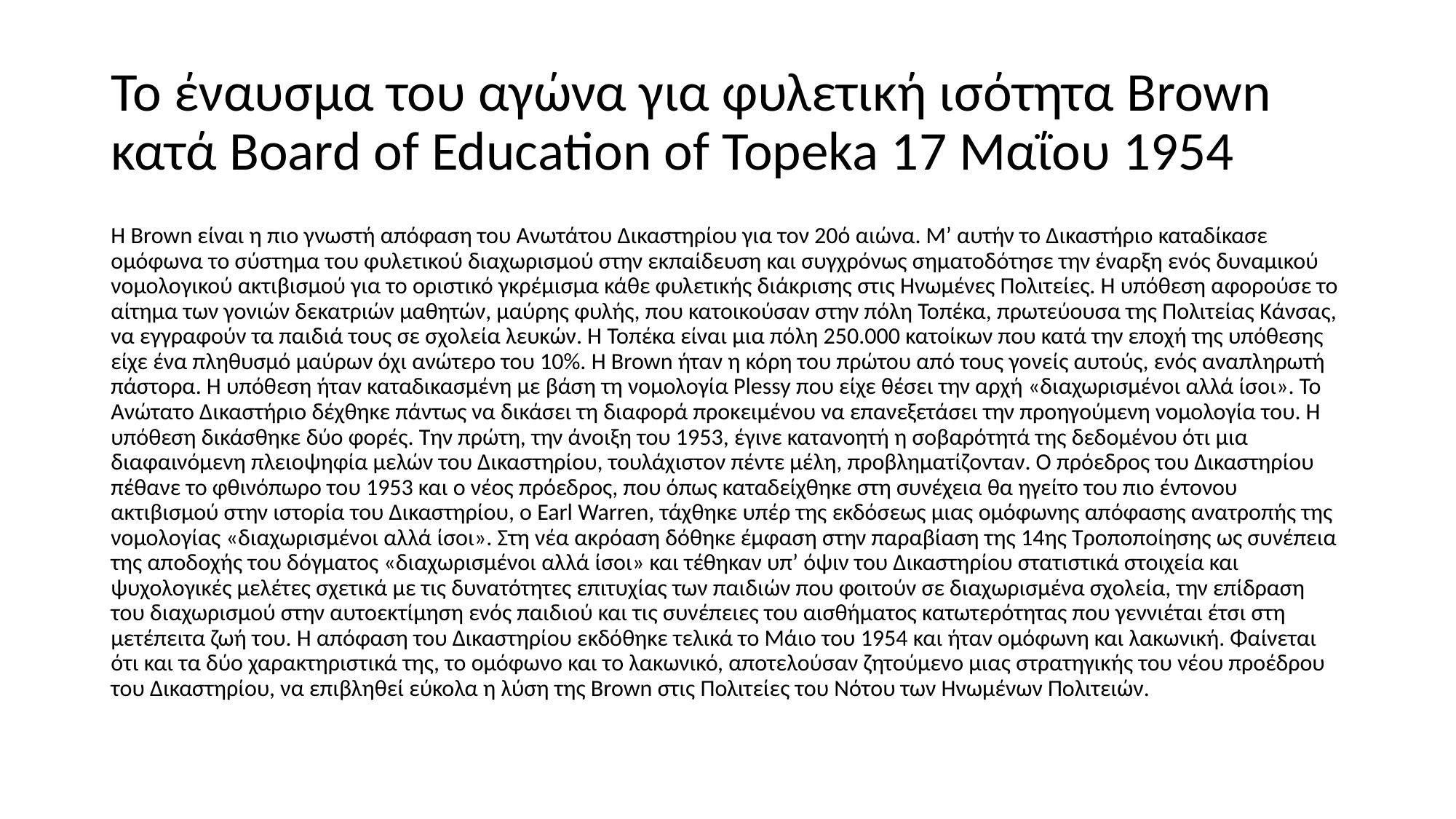

# Το έναυσμα του αγώνα για φυλετική ισότητα Brown κατά Board of Education of Topeka 17 Μαΐου 1954
Η Brown είναι η πιο γνωστή απόφαση του Ανωτάτου Δικαστηρίου για τον 20ό αιώνα. Μ’ αυτήν το Δικαστήριο καταδίκασε ομόφωνα το σύστημα του φυλετικού διαχωρισμού στην εκπαίδευση και συγχρόνως σηματοδότησε την έναρξη ενός δυναμικού νομολογικού ακτιβισμού για το οριστικό γκρέμισμα κάθε φυλετικής διάκρισης στις Ηνωμένες Πολιτείες. Η υπόθεση αφορούσε το αίτημα των γονιών δεκατριών μαθητών, μαύρης φυλής, που κατοικούσαν στην πόλη Τοπέκα, πρωτεύουσα της Πολιτείας Κάνσας, να εγγραφούν τα παιδιά τους σε σχολεία λευκών. Η Τοπέκα είναι μια πόλη 250.000 κατοίκων που κατά την εποχή της υπόθεσης είχε ένα πληθυσμό μαύρων όχι ανώτερο του 10%. Η Brown ήταν η κόρη του πρώτου από τους γονείς αυτούς, ενός αναπληρωτή πάστορα. Η υπόθεση ήταν καταδικασμένη με βάση τη νομολογία Plessy που είχε θέσει την αρχή «διαχωρισμένοι αλλά ίσοι». Το Ανώτατο Δικαστήριο δέχθηκε πάντως να δικάσει τη διαφορά προκειμένου να επανεξετάσει την προηγούμενη νομολογία του. Η υπόθεση δικάσθηκε δύο φορές. Την πρώτη, την άνοιξη του 1953, έγινε κατανοητή η σοβαρότητά της δεδομένου ότι μια διαφαινόμενη πλειοψηφία μελών του Δικαστηρίου, τουλάχιστον πέντε μέλη, προβληματίζονταν. Ο πρόεδρος του Δικαστηρίου πέθανε το φθινόπωρο του 1953 και ο νέος πρόεδρος, που όπως καταδείχθηκε στη συνέχεια θα ηγείτο του πιο έντονου ακτιβισμού στην ιστορία του Δικαστηρίου, ο Earl Warren, τάχθηκε υπέρ της εκδόσεως μιας ομόφωνης απόφασης ανατροπής της νομολογίας «διαχωρισμένοι αλλά ίσοι». Στη νέα ακρόαση δόθηκε έμφαση στην παραβίαση της 14ης Τροποποίησης ως συνέπεια της αποδοχής του δόγματος «διαχωρισμένοι αλλά ίσοι» και τέθηκαν υπ’ όψιν του Δικαστηρίου στατιστικά στοιχεία και ψυχολογικές μελέτες σχετικά με τις δυνατότητες επιτυχίας των παιδιών που φοιτούν σε διαχωρισμένα σχολεία, την επίδραση του διαχωρισμού στην αυτοεκτίμηση ενός παιδιού και τις συνέπειες του αισθήματος κατωτερότητας που γεννιέται έτσι στη μετέπειτα ζωή του. Η απόφαση του Δικαστηρίου εκδόθηκε τελικά το Μάιο του 1954 και ήταν ομόφωνη και λακωνική. Φαίνεται ότι και τα δύο χαρακτηριστικά της, το ομόφωνο και το λακωνικό, αποτελούσαν ζητούμενο μιας στρατηγικής του νέου προέδρου του Δικαστηρίου, να επιβληθεί εύκολα η λύση της Brown στις Πολιτείες του Νότου των Ηνωμένων Πολιτειών.